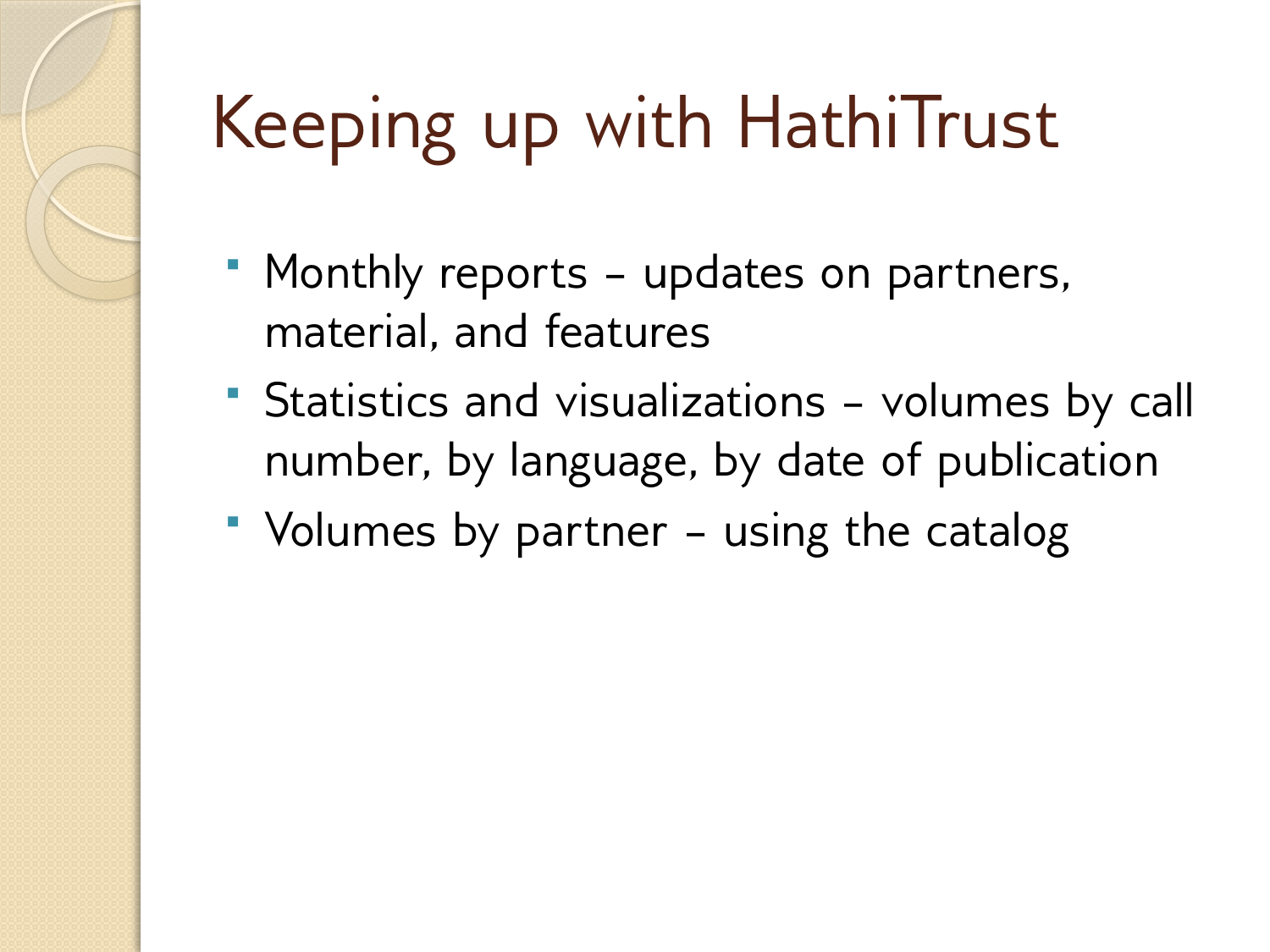

# Keeping up with HathiTrust
Monthly reports – updates on partners, material, and features
Statistics and visualizations – volumes by call number, by language, by date of publication
Volumes by partner – using the catalog